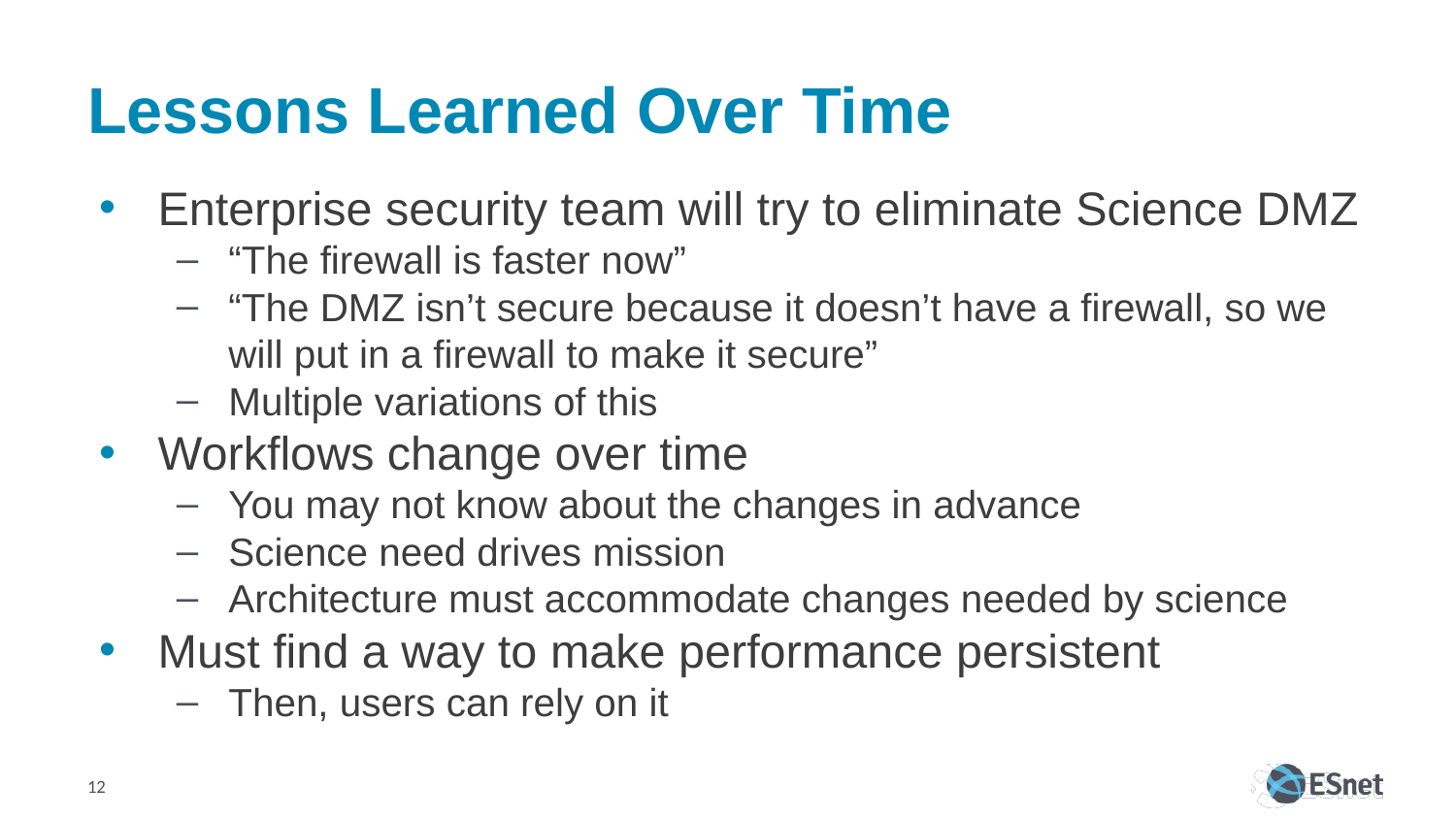

# Lessons Learned Over Time
Enterprise security team will try to eliminate Science DMZ
“The firewall is faster now”
“The DMZ isn’t secure because it doesn’t have a firewall, so we will put in a firewall to make it secure”
Multiple variations of this
Workflows change over time
You may not know about the changes in advance
Science need drives mission
Architecture must accommodate changes needed by science
Must find a way to make performance persistent
Then, users can rely on it
12